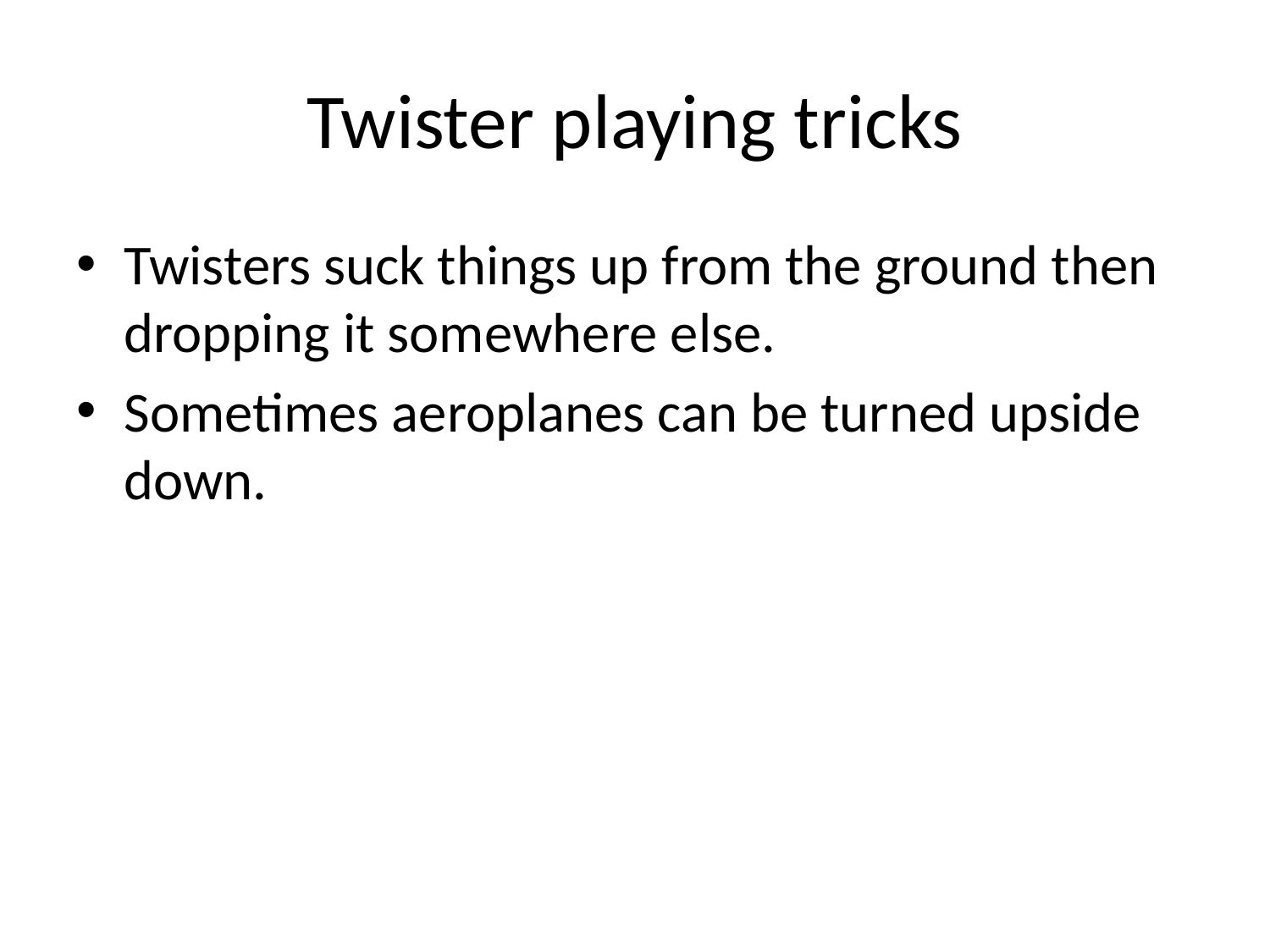

# Twister playing tricks
Twisters suck things up from the ground then dropping it somewhere else.
Sometimes aeroplanes can be turned upside down.